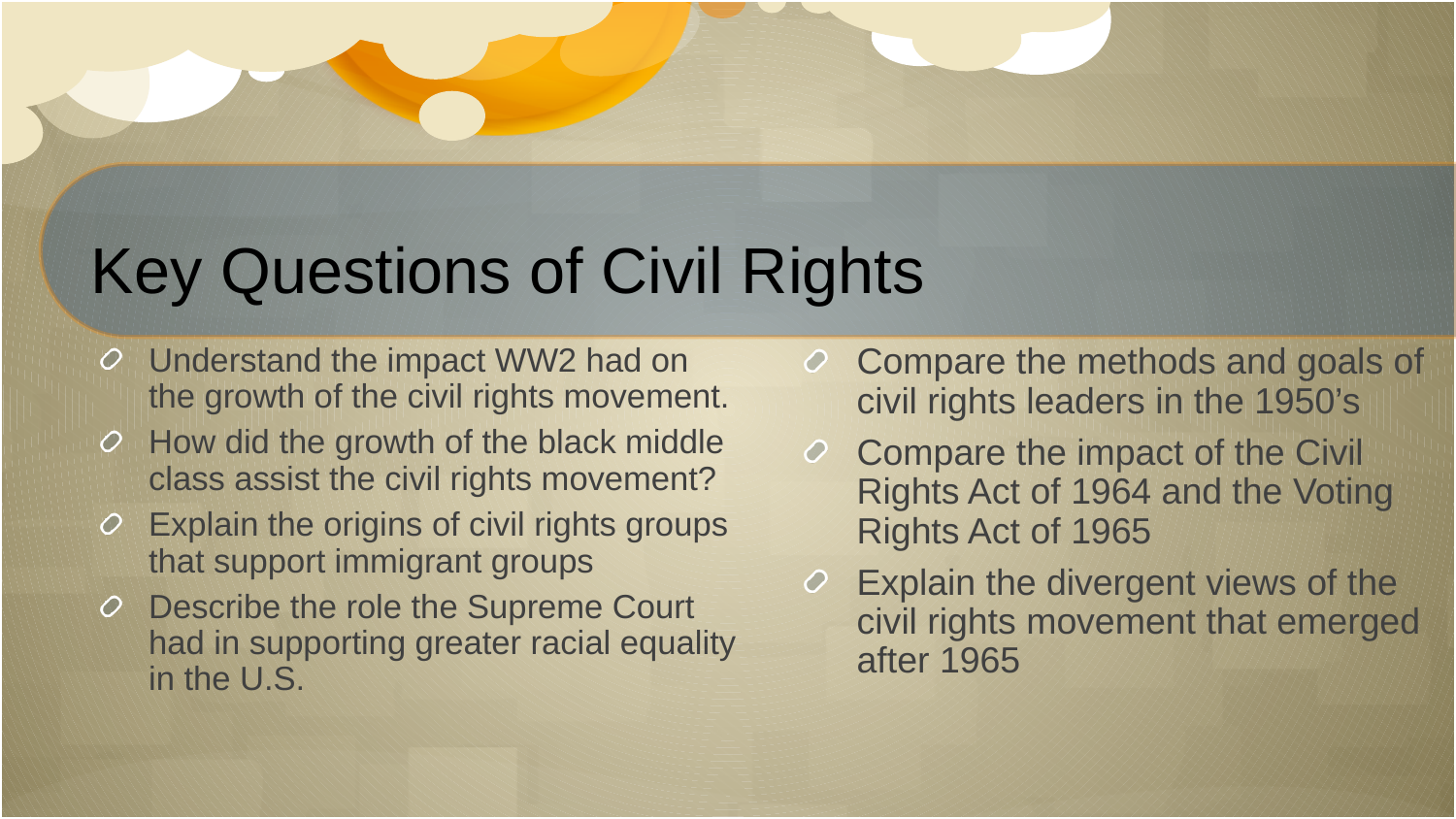

# Key Questions of Civil Rights
Understand the impact WW2 had on the growth of the civil rights movement.
How did the growth of the black middle class assist the civil rights movement?
Explain the origins of civil rights groups that support immigrant groups
Describe the role the Supreme Court had in supporting greater racial equality in the U.S.
Compare the methods and goals of civil rights leaders in the 1950’s
Compare the impact of the Civil Rights Act of 1964 and the Voting Rights Act of 1965
Explain the divergent views of the civil rights movement that emerged after 1965